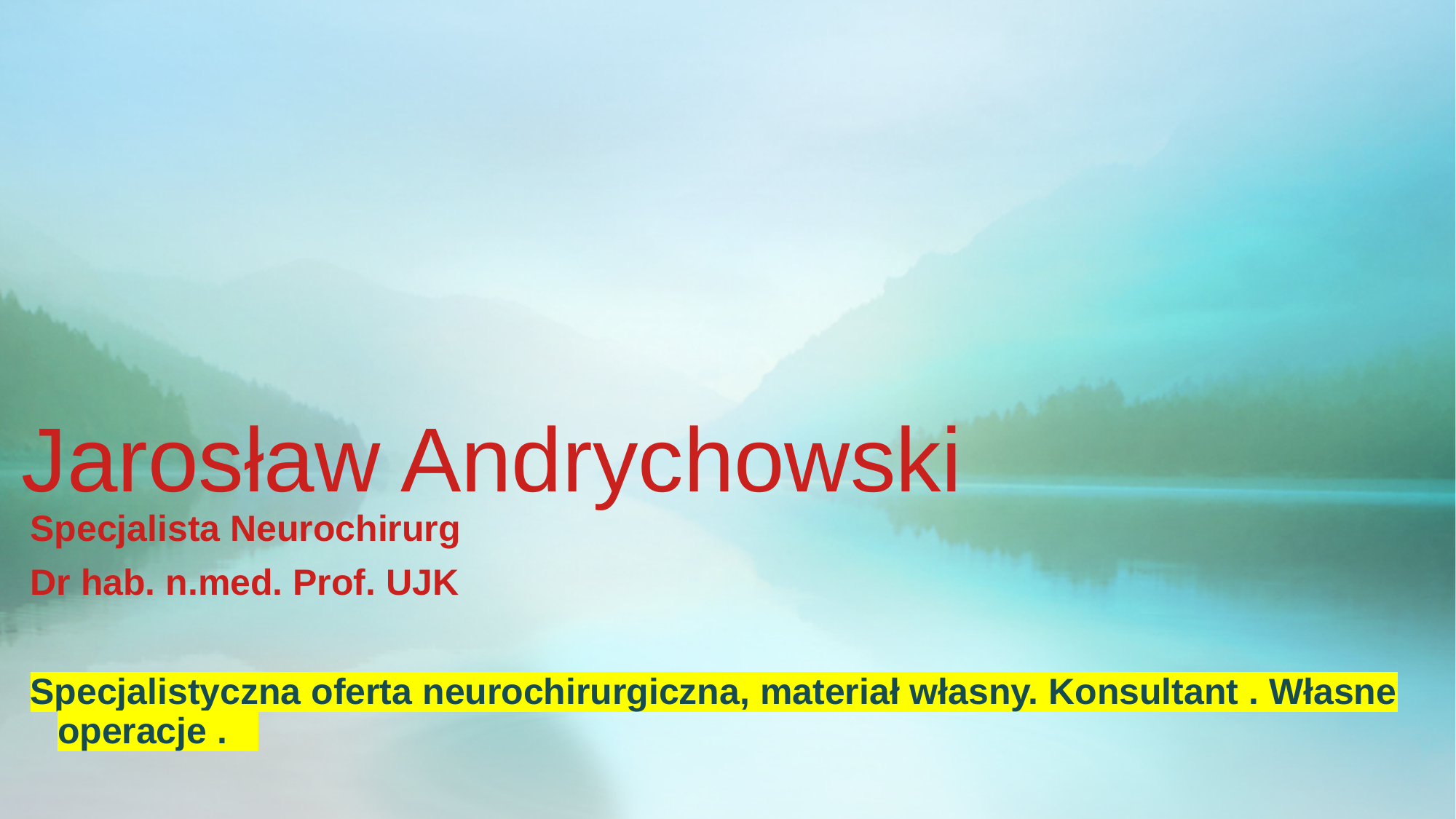

# Jarosław Andrychowski
Specjalista Neurochirurg
Dr hab. n.med. Prof. UJK

Specjalistyczna oferta neurochirurgiczna, materiał własny. Konsultant . Własne operacje .